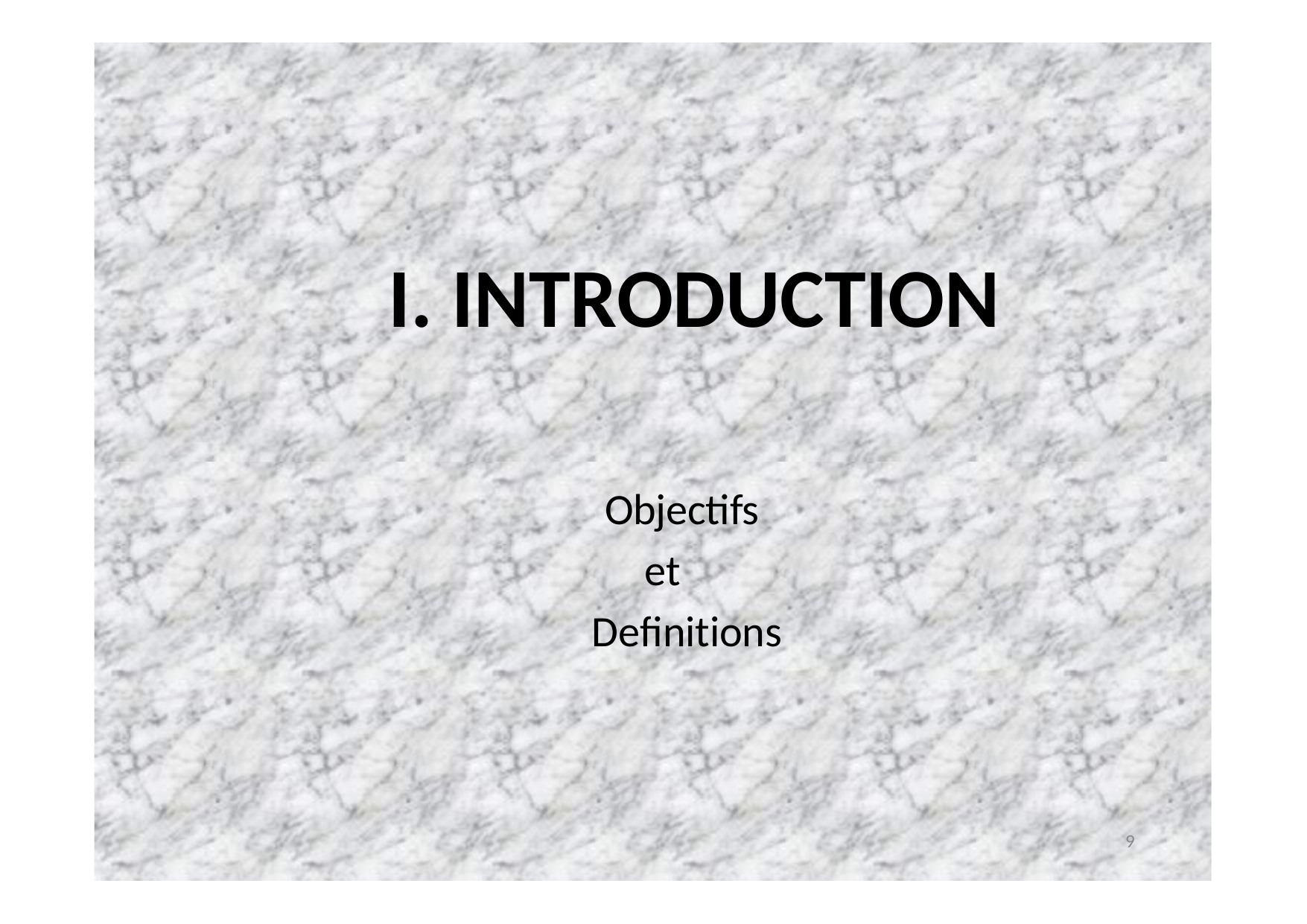

# I. INTRODUCTION

Objectifs  et      Definitions
9